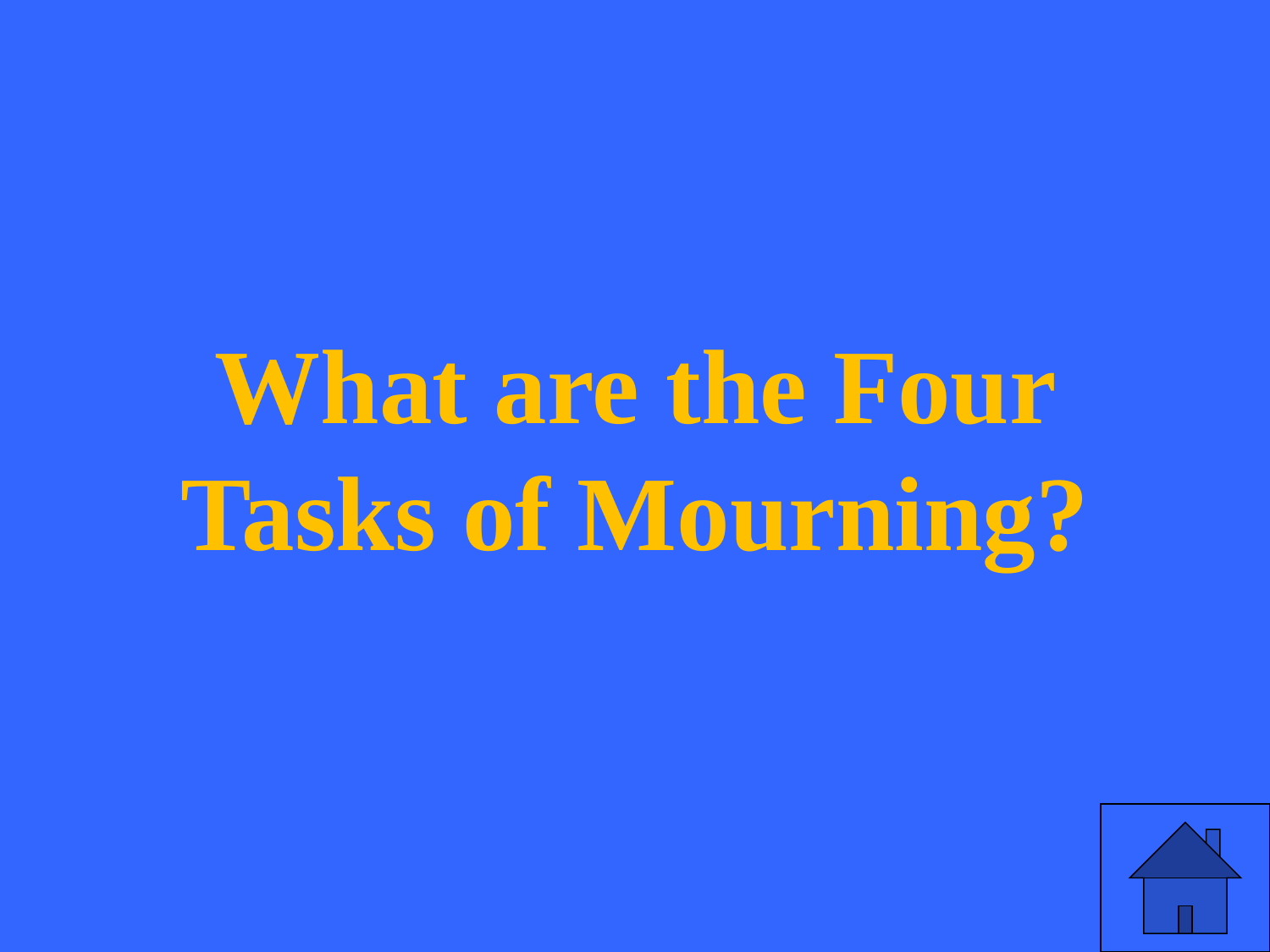

# What are the Four Tasks of Mourning?